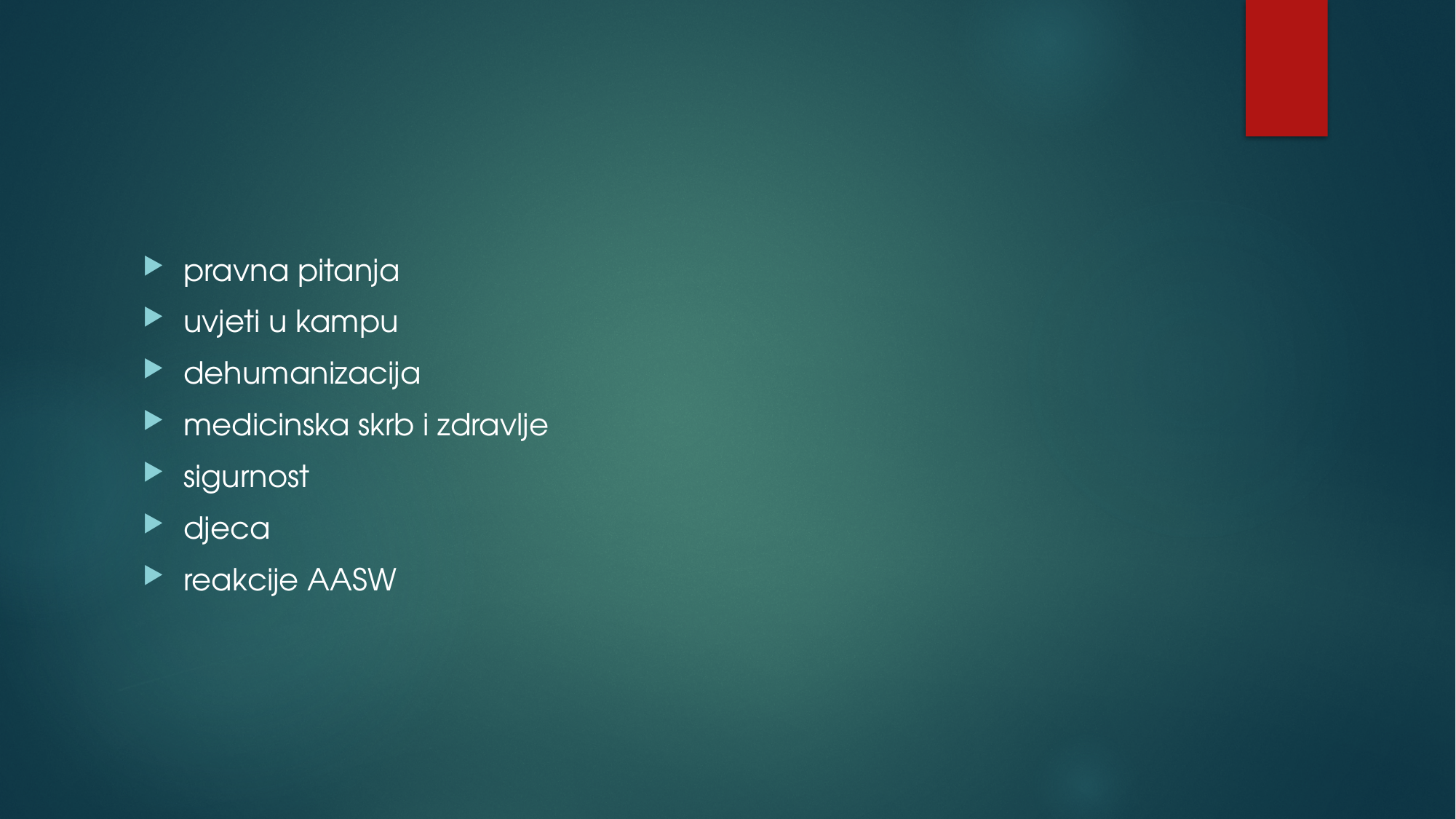

#
pravna pitanja
uvjeti u kampu
dehumanizacija
medicinska skrb i zdravlje
sigurnost
djeca
reakcije AASW